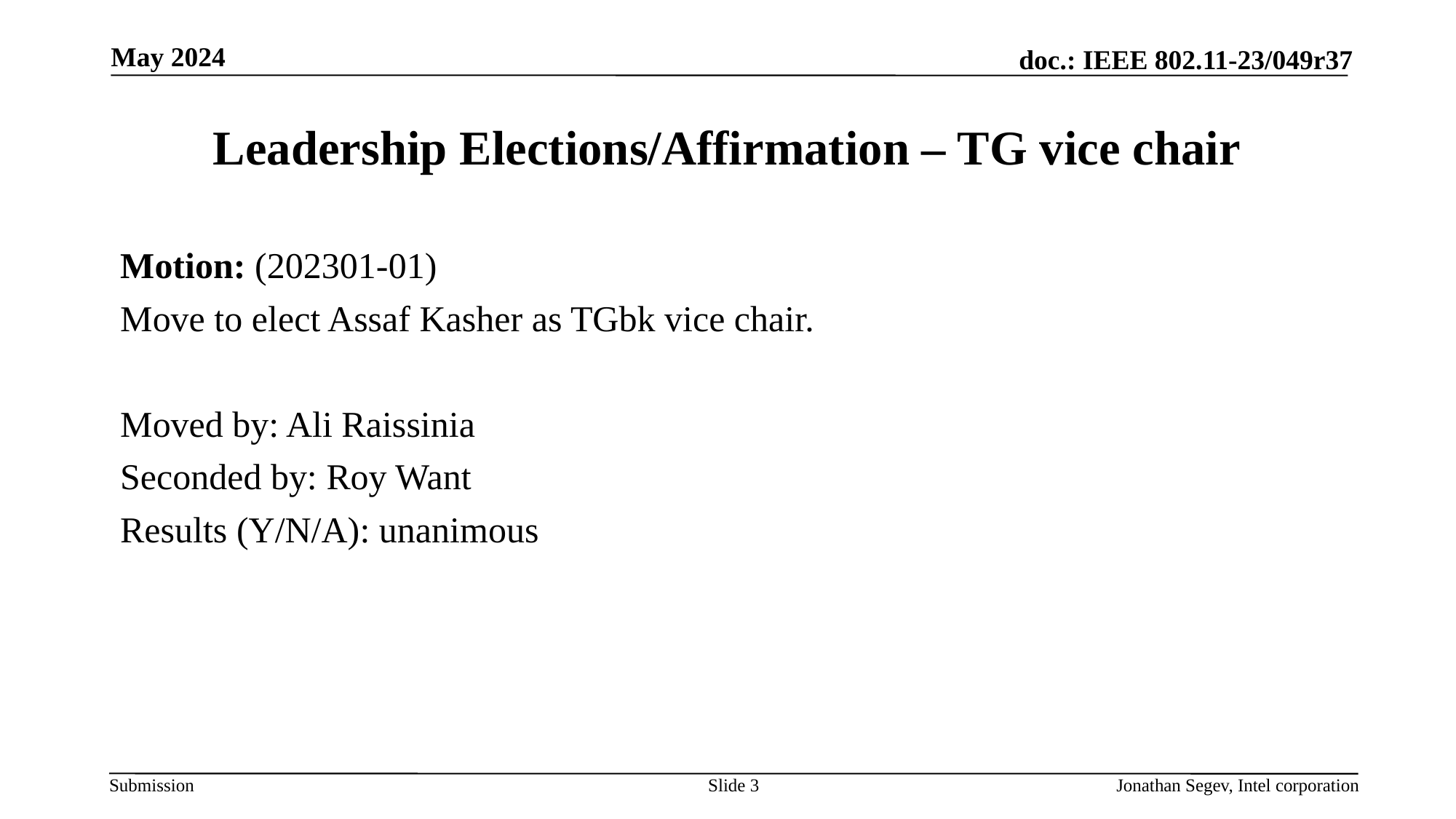

May 2024
# Leadership Elections/Affirmation – TG vice chair
Motion: (202301-01)
Move to elect Assaf Kasher as TGbk vice chair.

Moved by: Ali Raissinia
Seconded by: Roy Want
Results (Y/N/A): unanimous

Slide 3
Jonathan Segev, Intel corporation